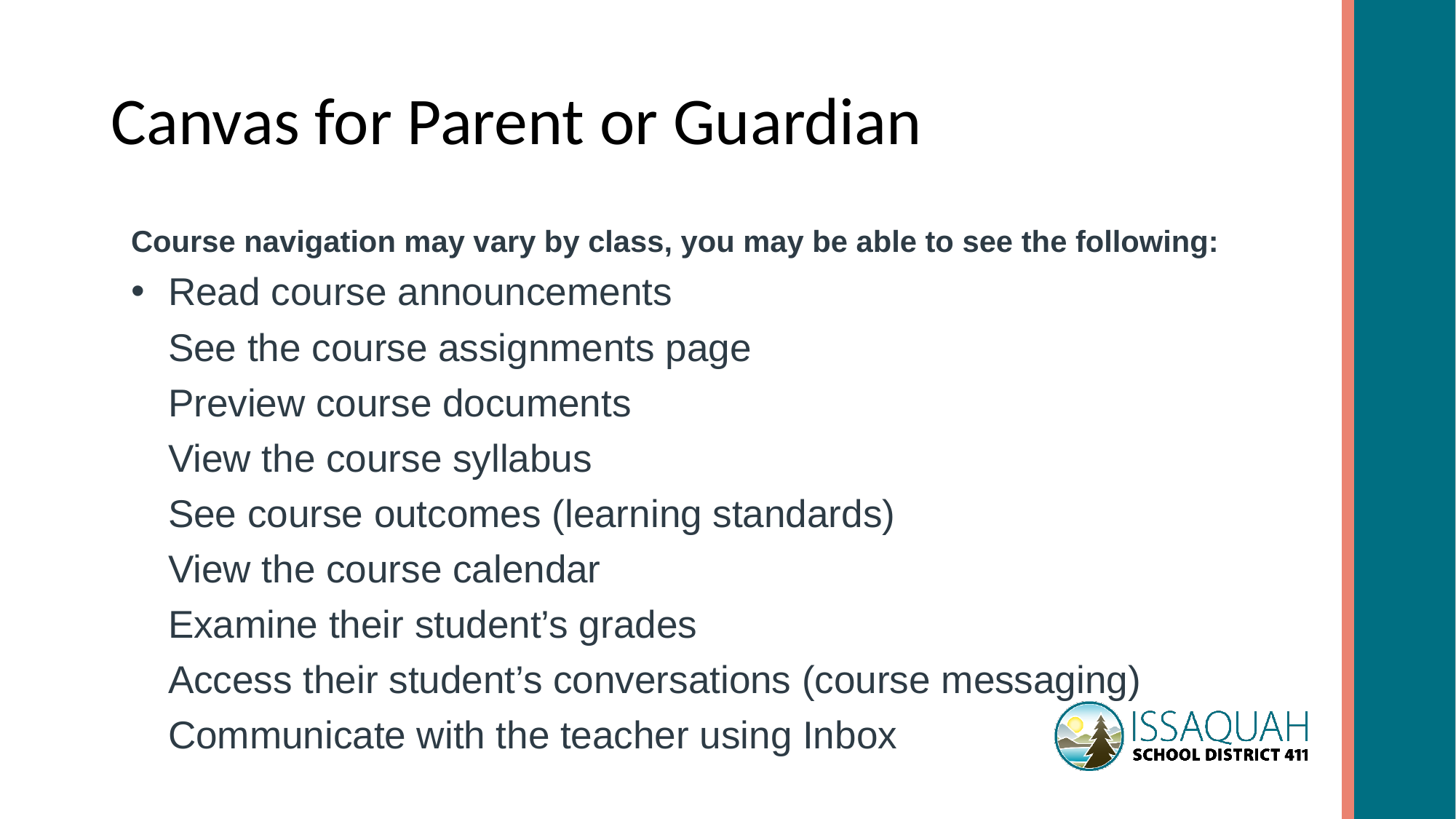

# Canvas for Parent or Guardian
Course navigation may vary by class, you may be able to see the following:
Read course announcements
See the course assignments page
Preview course documents
View the course syllabus
See course outcomes (learning standards)
View the course calendar
Examine their student’s grades
Access their student’s conversations (course messaging)
Communicate with the teacher using Inbox